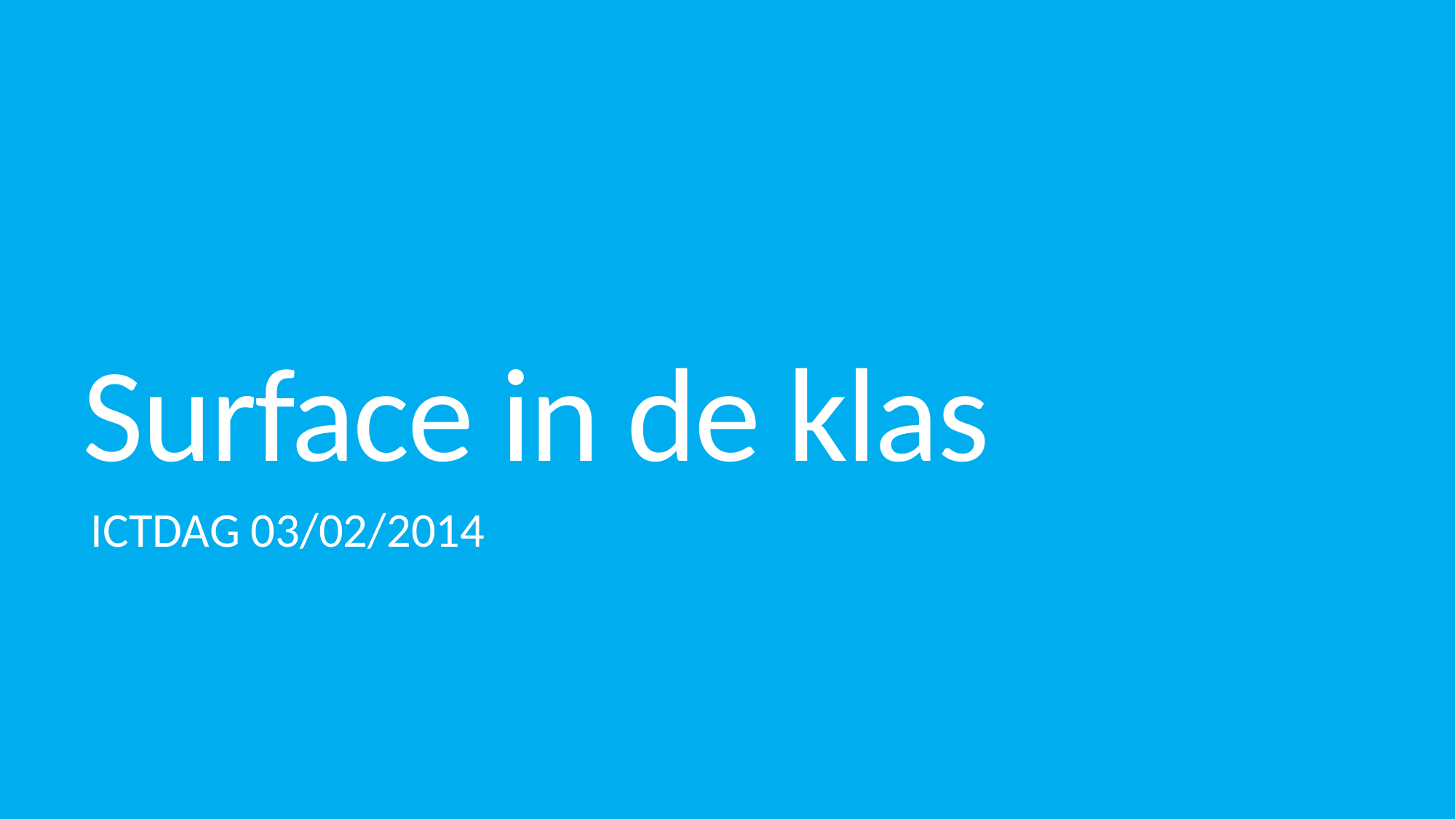

# Surface in de klas
ICTDAG 03/02/2014